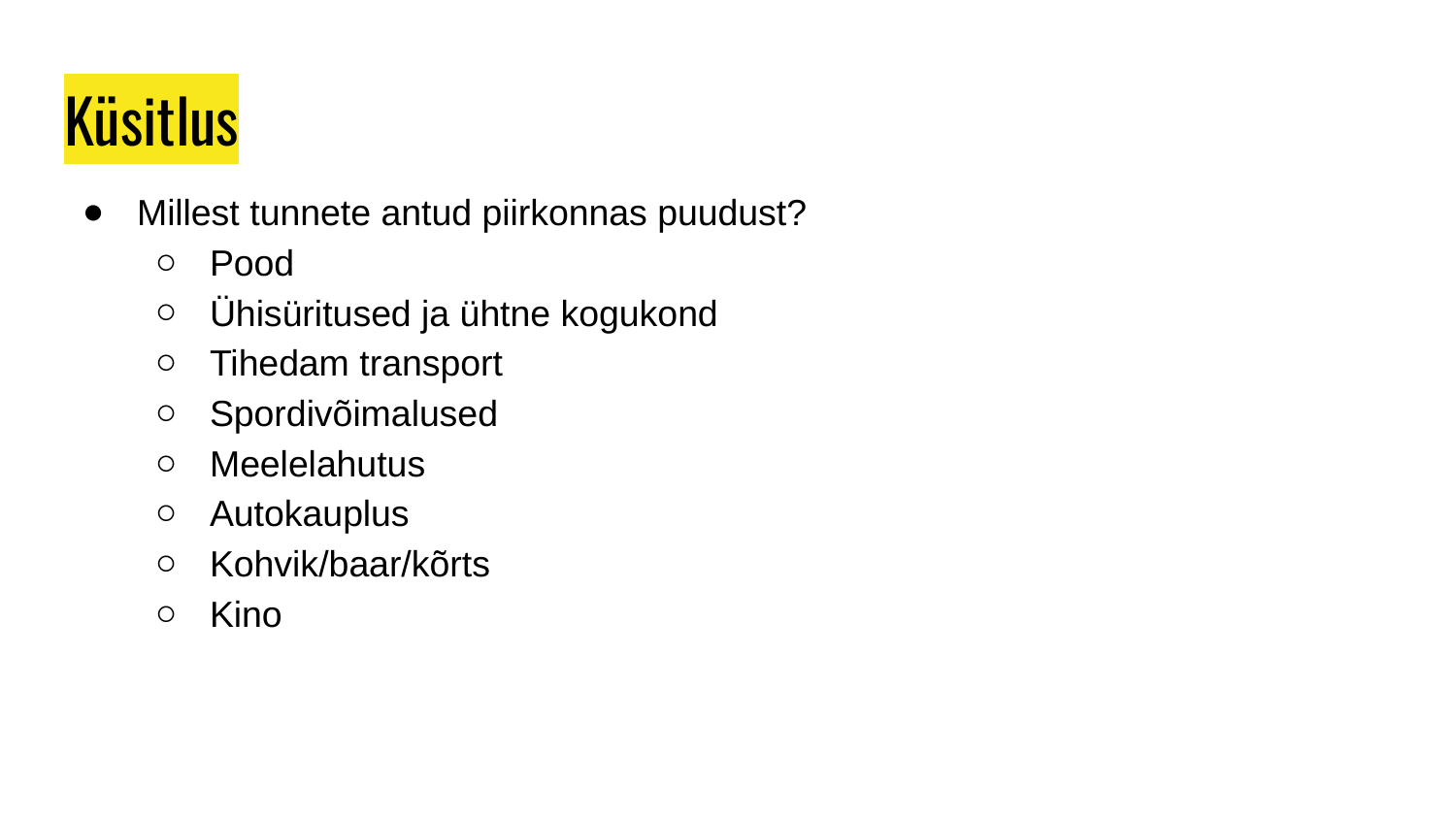

# Küsitlus
Millest tunnete antud piirkonnas puudust?
Pood
Ühisüritused ja ühtne kogukond
Tihedam transport
Spordivõimalused
Meelelahutus
Autokauplus
Kohvik/baar/kõrts
Kino